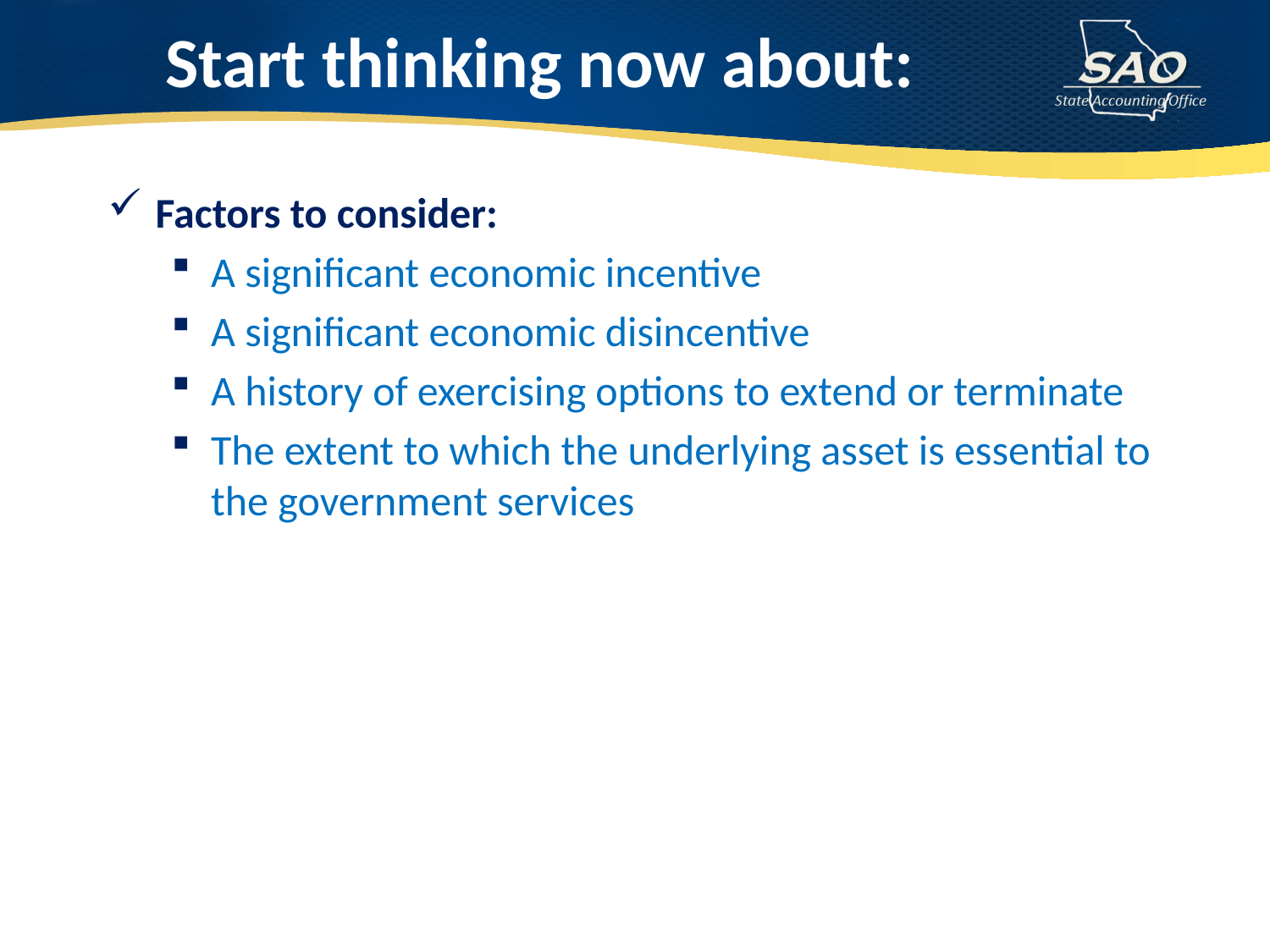

# Start thinking now about:
Factors to consider:
A significant economic incentive
A significant economic disincentive
A history of exercising options to extend or terminate
The extent to which the underlying asset is essential to the government services